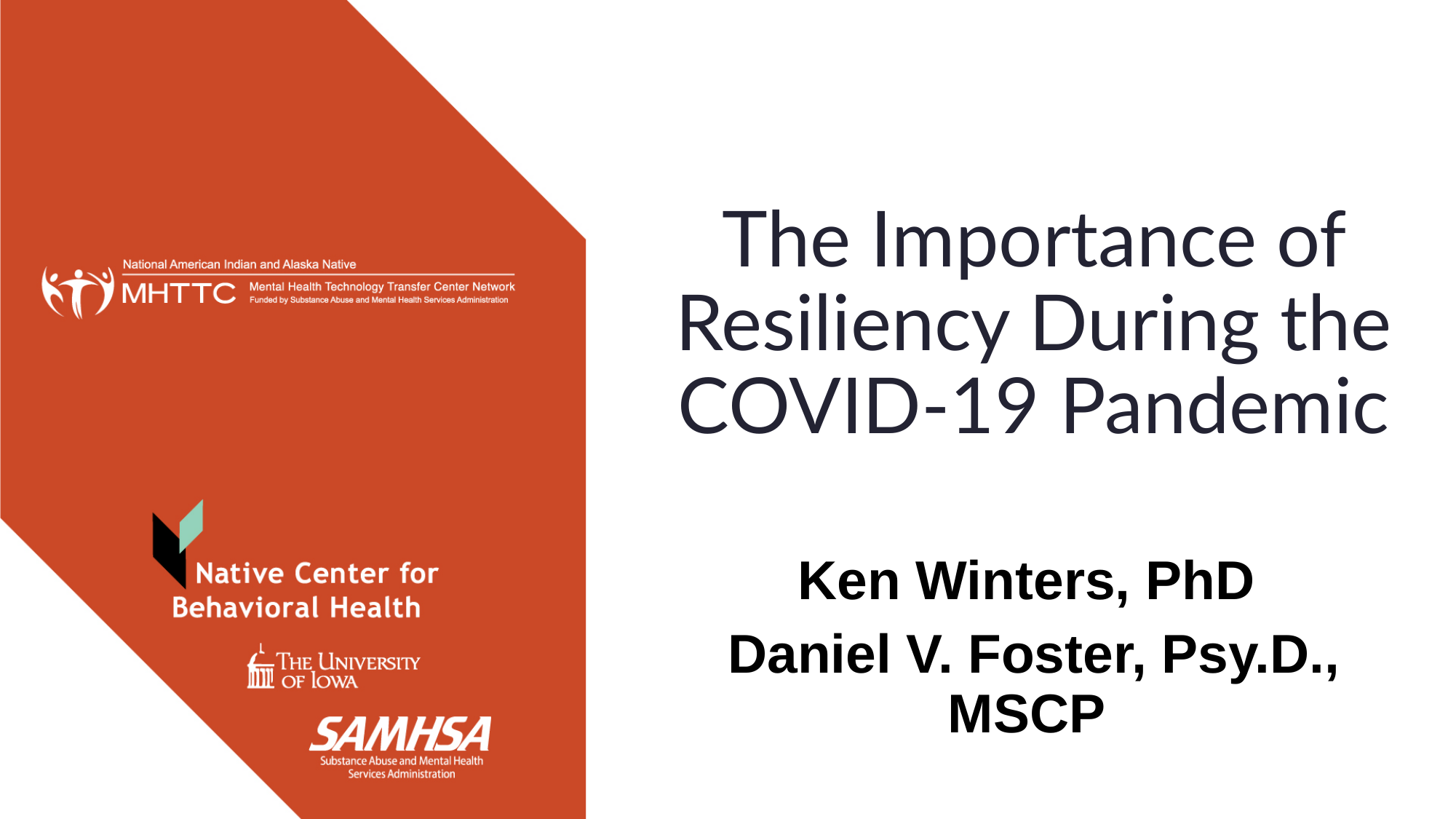

# The Importance of Resiliency During the COVID-19 Pandemic

Ken Winters, PhD
Daniel V. Foster, Psy.D., MSCP